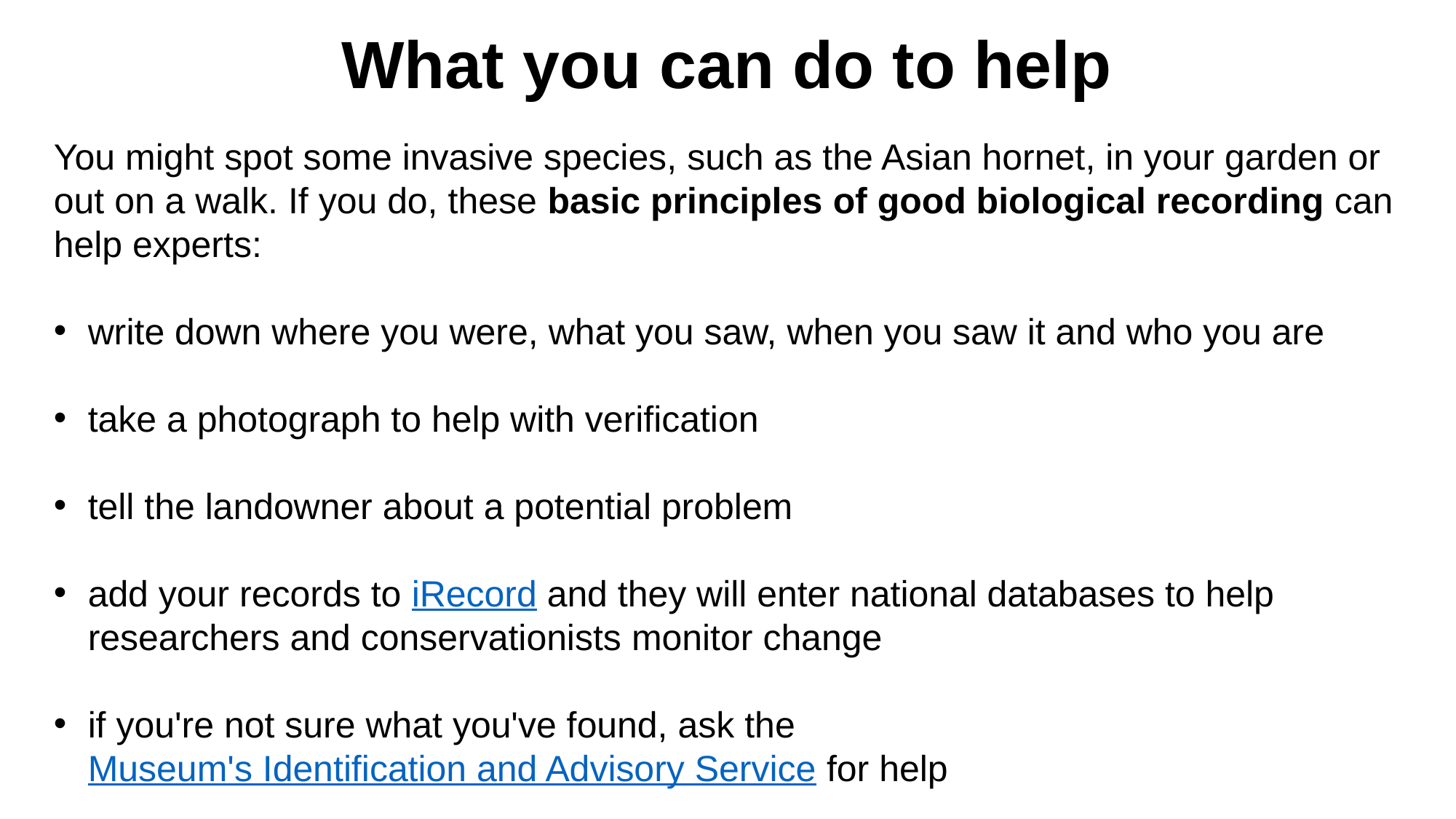

What you can do to help
You might spot some invasive species, such as the Asian hornet, in your garden or out on a walk. If you do, these basic principles of good biological recording can help experts:

write down where you were, what you saw, when you saw it and who you are

take a photograph to help with verification

tell the landowner about a potential problem

add your records to iRecord and they will enter national databases to help researchers and conservationists monitor change

if you're not sure what you've found, ask the Museum's Identification and Advisory Service for help